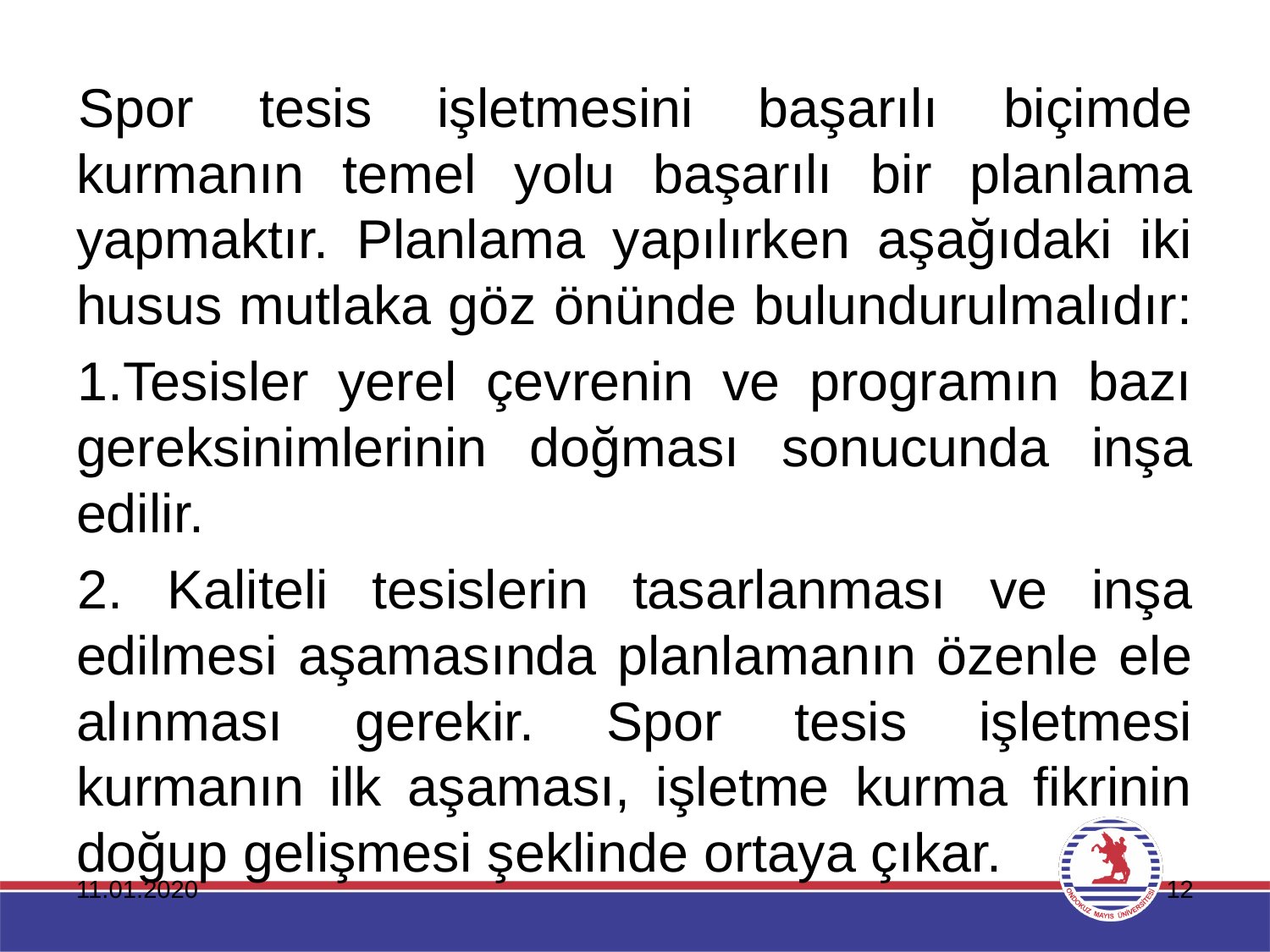

Spor tesis işletmesini başarılı biçimde kurmanın temel yolu başarılı bir planlama yapmaktır. Planlama yapılırken aşağıdaki iki husus mutlaka göz önünde bulundurulmalıdır:
Tesisler yerel çevrenin ve programın bazı gereksinimlerinin doğması sonucunda inşa edilir.
 Kaliteli tesislerin tasarlanması ve inşa edilmesi aşamasında planlamanın özenle ele alınması gerekir. Spor tesis işletmesi kurmanın ilk aşaması, işletme kurma fikrinin doğup gelişmesi şeklinde ortaya çıkar.
11.01.2020
12